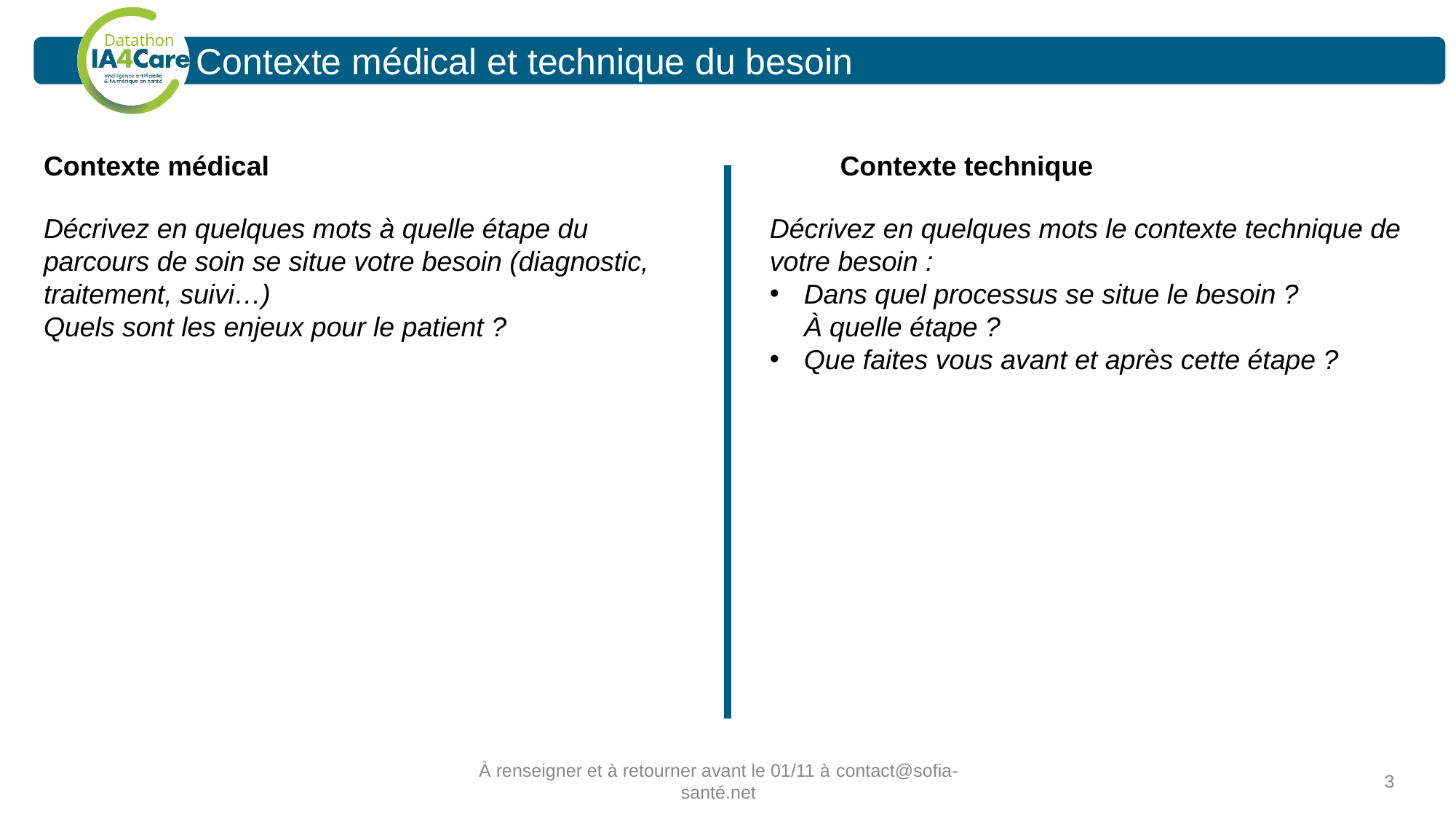

Contexte médical et technique du besoin
Contexte médical
Contexte technique

Décrivez en quelques mots à quelle étape du parcours de soin se situe votre besoin (diagnostic, traitement, suivi…)
Quels sont les enjeux pour le patient ?
Décrivez en quelques mots le contexte technique de votre besoin :
Dans quel processus se situe le besoin ?
À quelle étape ?
Que faites vous avant et après cette étape ?
À renseigner et à retourner avant le 01/11 à contact@sofia-santé.net
3